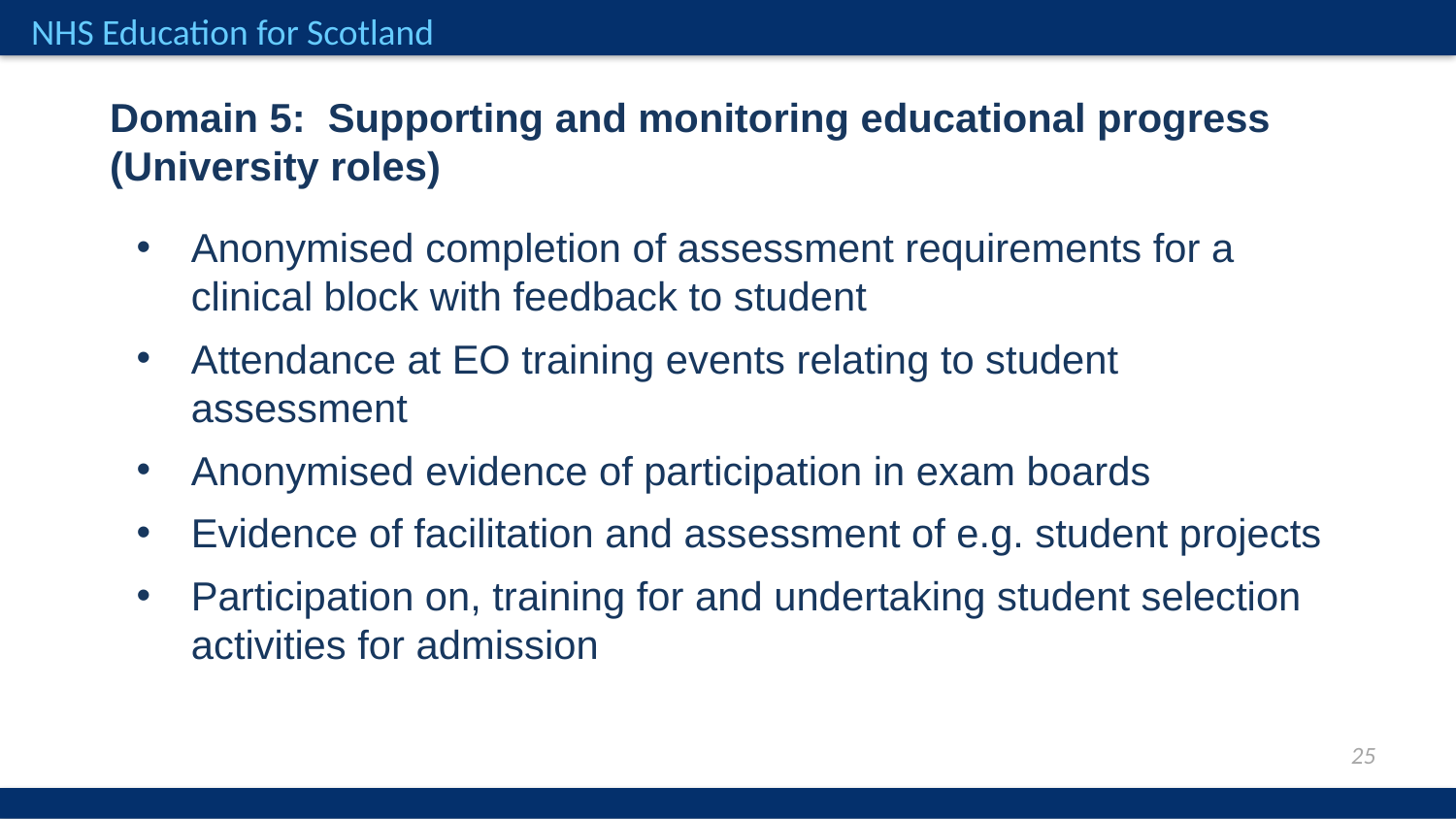

Domain 5:  Supporting and monitoring educational progress (University roles)
Anonymised completion of assessment requirements for a clinical block with feedback to student
Attendance at EO training events relating to student assessment
Anonymised evidence of participation in exam boards
Evidence of facilitation and assessment of e.g. student projects
Participation on, training for and undertaking student selection activities for admission